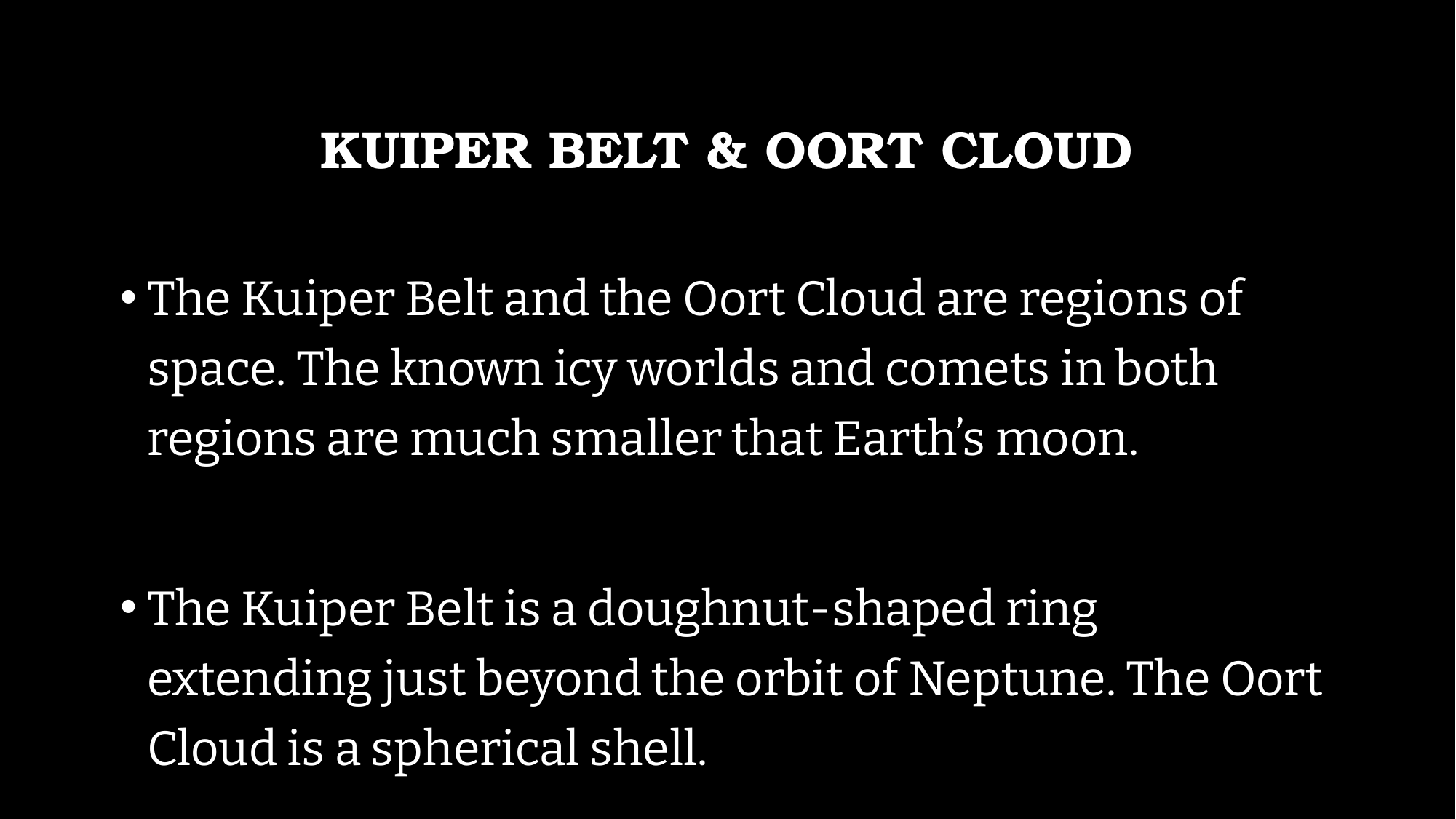

# Kuiper Belt & Oort Cloud
The Kuiper Belt and the Oort Cloud are regions of space. The known icy worlds and comets in both regions are much smaller that Earth’s moon.

The Kuiper Belt is a doughnut-shaped ring extending just beyond the orbit of Neptune. The Oort Cloud is a spherical shell.